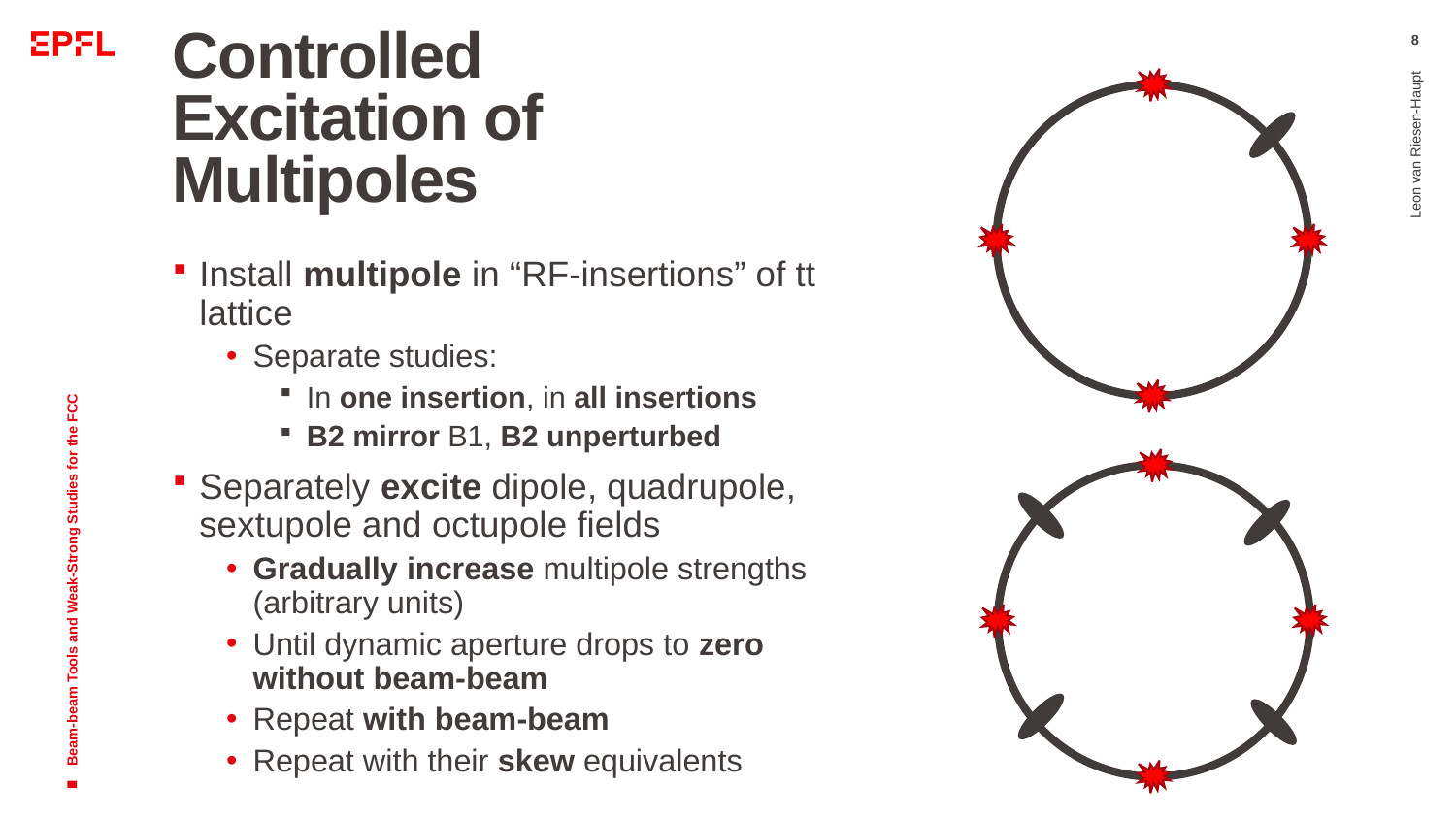

# Controlled Excitation of Multipoles
8

Install multipole in “RF-insertions” of tt lattice
Separate studies:
In one insertion, in all insertions
B2 mirror B1, B2 unperturbed
Separately excite dipole, quadrupole, sextupole and octupole fields
Gradually increase multipole strengths (arbitrary units)
Until dynamic aperture drops to zero without beam-beam
Repeat with beam-beam
Repeat with their skew equivalents

Leon van Riesen-Haupt
Beam-beam Tools and Weak-Strong Studies for the FCC